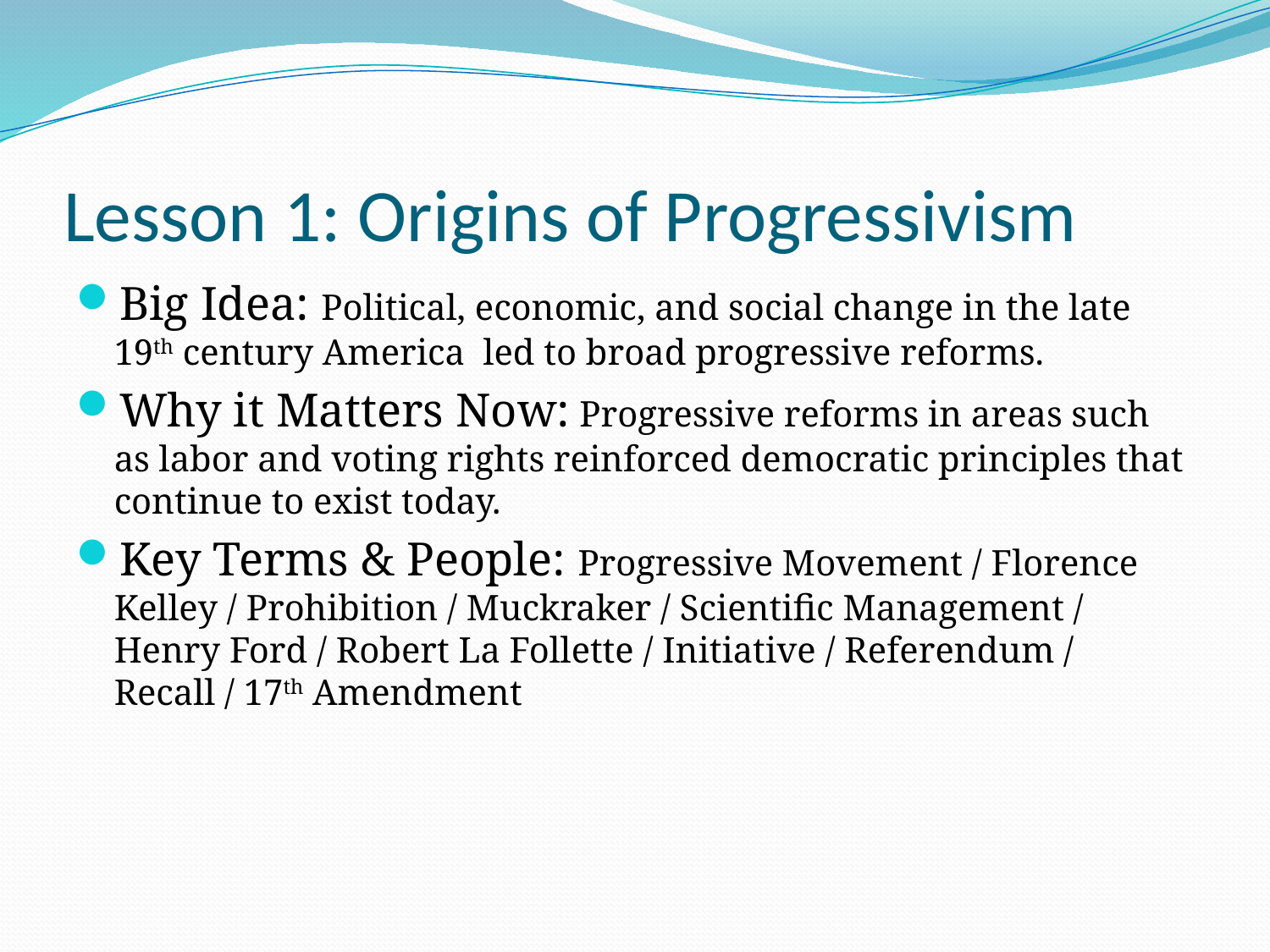

# Lesson 1: Origins of Progressivism
Big Idea: Political, economic, and social change in the late 19th century America  led to broad progressive reforms.
Why it Matters Now: Progressive reforms in areas such as labor and voting rights reinforced democratic principles that continue to exist today.
Key Terms & People: Progressive Movement / Florence Kelley / Prohibition / Muckraker / Scientific Management / Henry Ford / Robert La Follette / Initiative / Referendum / Recall / 17th Amendment